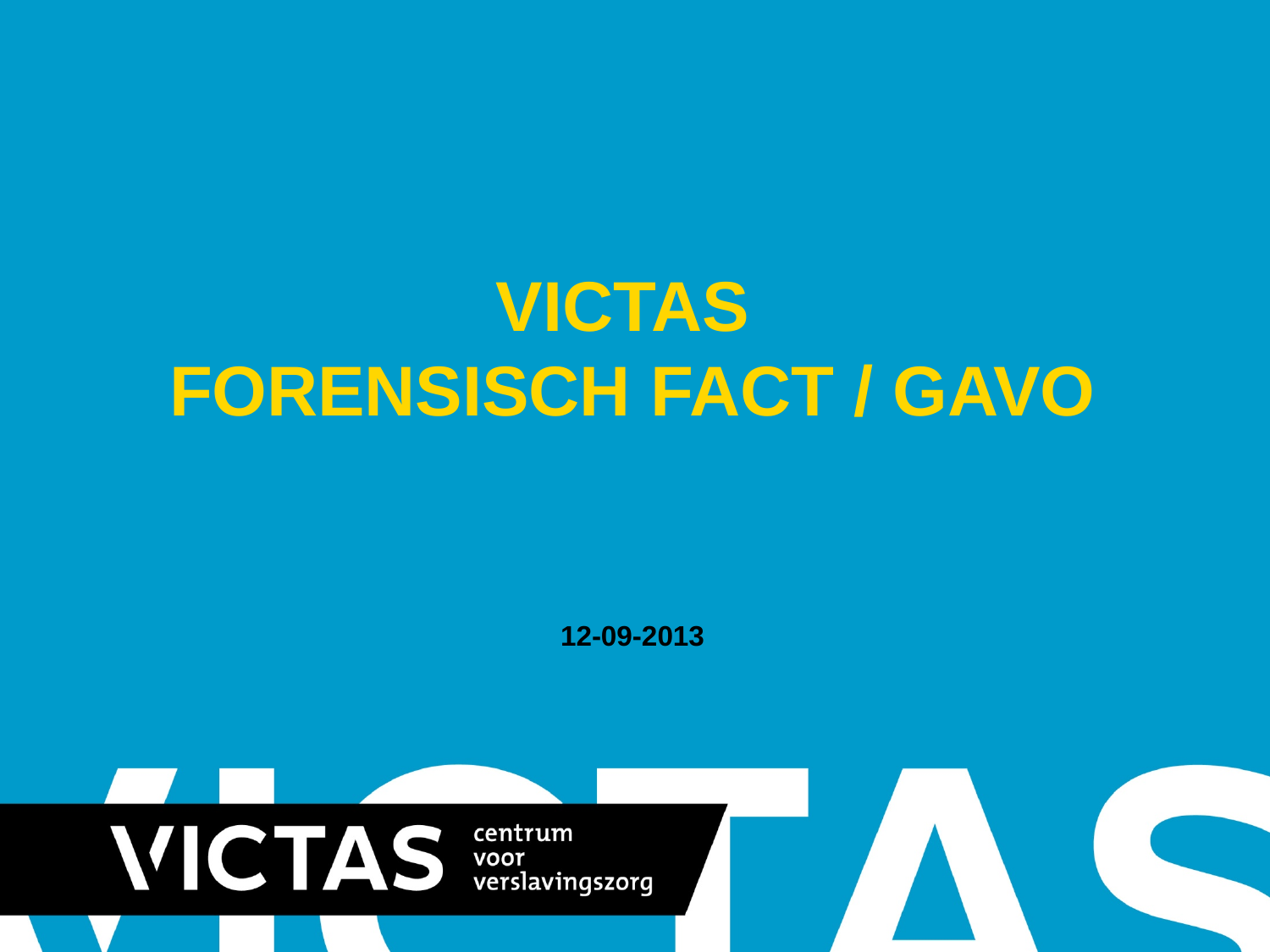

# VICTAS FORENSISCH FACT / gAVO
12-09-2013